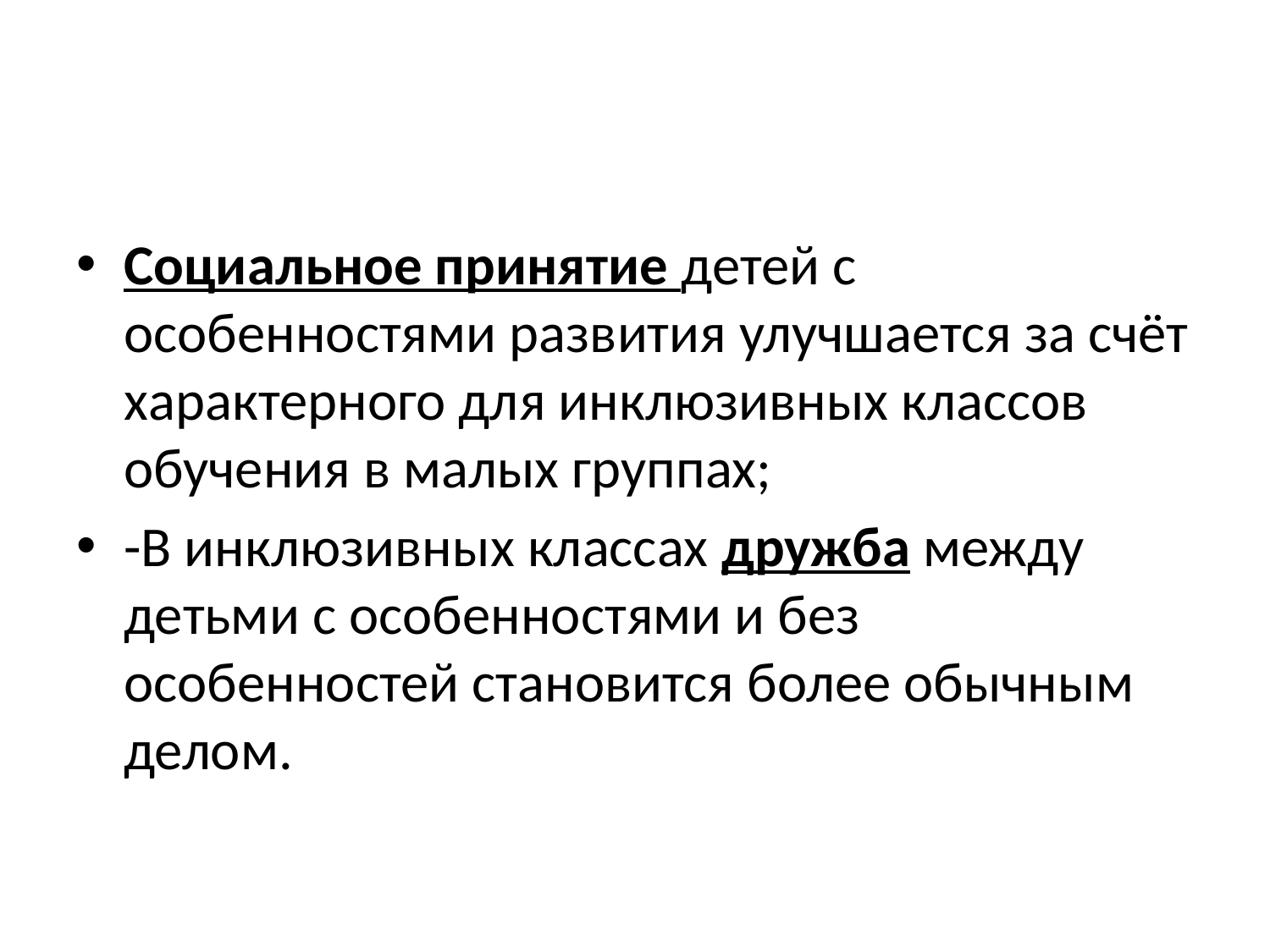

#
Социальное принятие детей с особенностями развития улучшается за счёт характерного для инклюзивных классов обучения в малых группах;
-В инклюзивных классах дружба между детьми с особенностями и без особенностей становится более обычным делом.